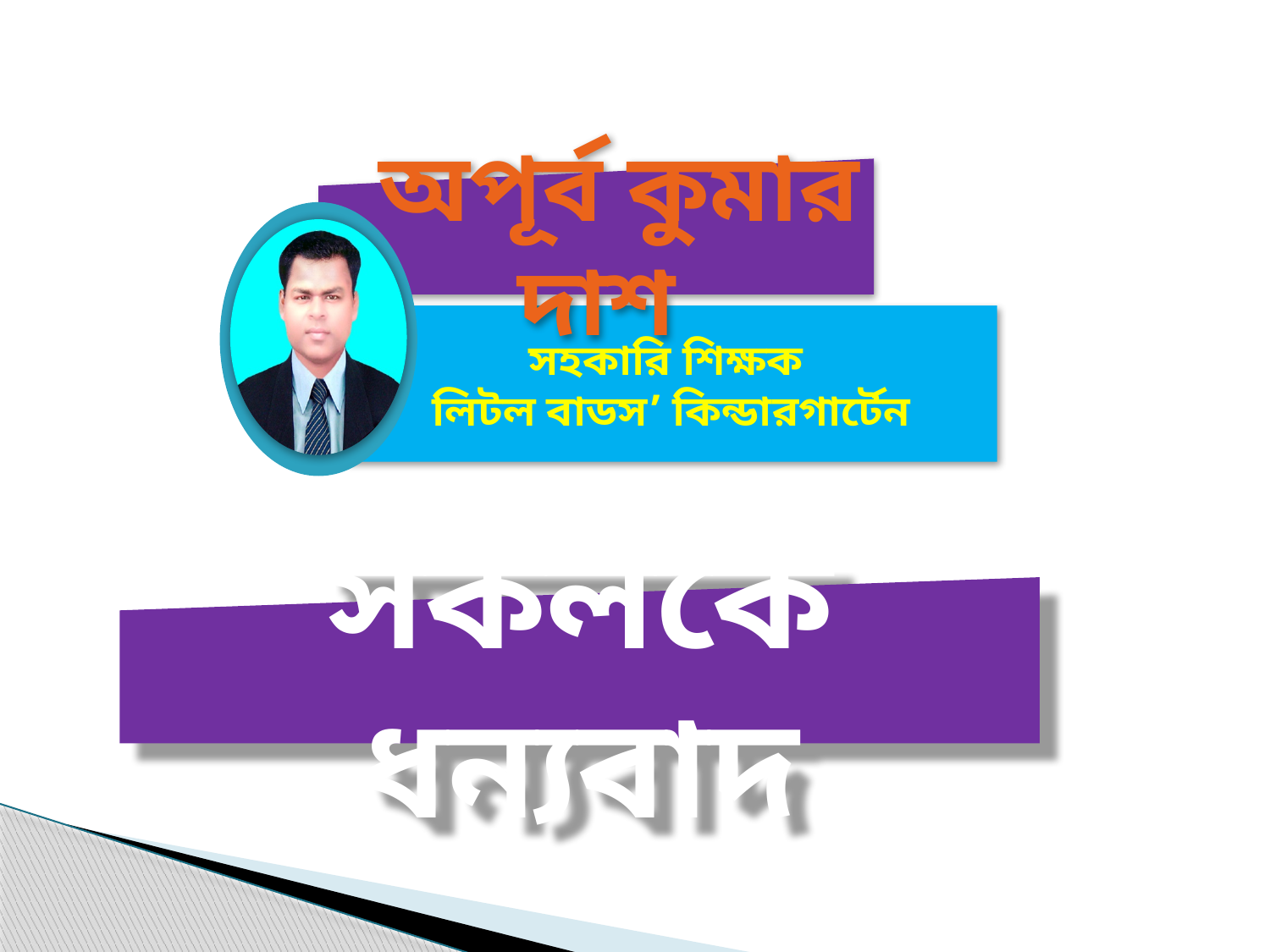

অপূর্ব কুমার দাশ

সহকারি শিক্ষক
লিটল বাডস’ কিন্ডারগার্টেন
সকলকে ধন্যবাদ